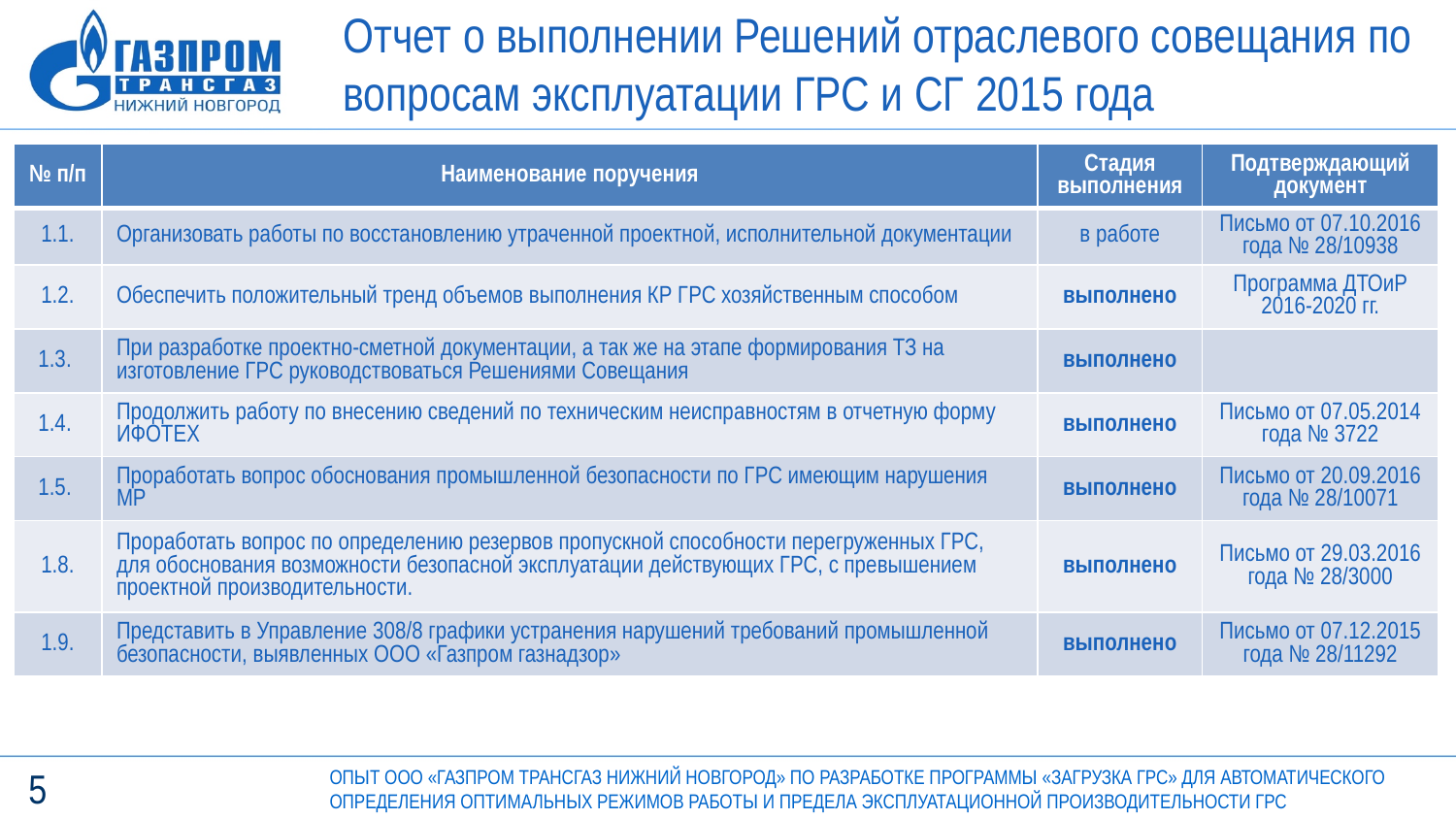

# Отчет о выполнении Решений отраслевого совещания по вопросам эксплуатации ГРС и СГ 2015 года
| № п/п | Наименование поручения | Стадия выполнения | Подтверждающий документ |
| --- | --- | --- | --- |
| 1.1. | Организовать работы по восстановлению утраченной проектной, исполнительной документации | в работе | Письмо от 07.10.2016 года № 28/10938 |
| 1.2. | Обеспечить положительный тренд объемов выполнения КР ГРС хозяйственным способом | выполнено | Программа ДТОиР 2016-2020 гг. |
| 1.3. | При разработке проектно-сметной документации, а так же на этапе формирования ТЗ на изготовление ГРС руководствоваться Решениями Совещания | выполнено |  |
| 1.4. | Продолжить работу по внесению сведений по техническим неисправностям в отчетную форму ИФОТЕХ | выполнено | Письмо от 07.05.2014 года № 3722 |
| 1.5. | Проработать вопрос обоснования промышленной безопасности по ГРС имеющим нарушения МР | выполнено | Письмо от 20.09.2016 года № 28/10071 |
| 1.8. | Проработать вопрос по определению резервов пропускной способности перегруженных ГРС, для обоснования возможности безопасной эксплуатации действующих ГРС, с превышением проектной производительности. | выполнено | Письмо от 29.03.2016 года № 28/3000 |
| 1.9. | Представить в Управление 308/8 графики устранения нарушений требований промышленной безопасности, выявленных ООО «Газпром газнадзор» | выполнено | Письмо от 07.12.2015 года № 28/11292 |
5
ОПЫТ ООО «ГАЗПРОМ ТРАНСГАЗ НИЖНИЙ НОВГОРОД» ПО РАЗРАБОТКЕ ПРОГРАММЫ «ЗАГРУЗКА ГРС» ДЛЯ АВТОМАТИЧЕСКОГО ОПРЕДЕЛЕНИЯ ОПТИМАЛЬНЫХ РЕЖИМОВ РАБОТЫ И ПРЕДЕЛА ЭКСПЛУАТАЦИОННОЙ ПРОИЗВОДИТЕЛЬНОСТИ ГРС